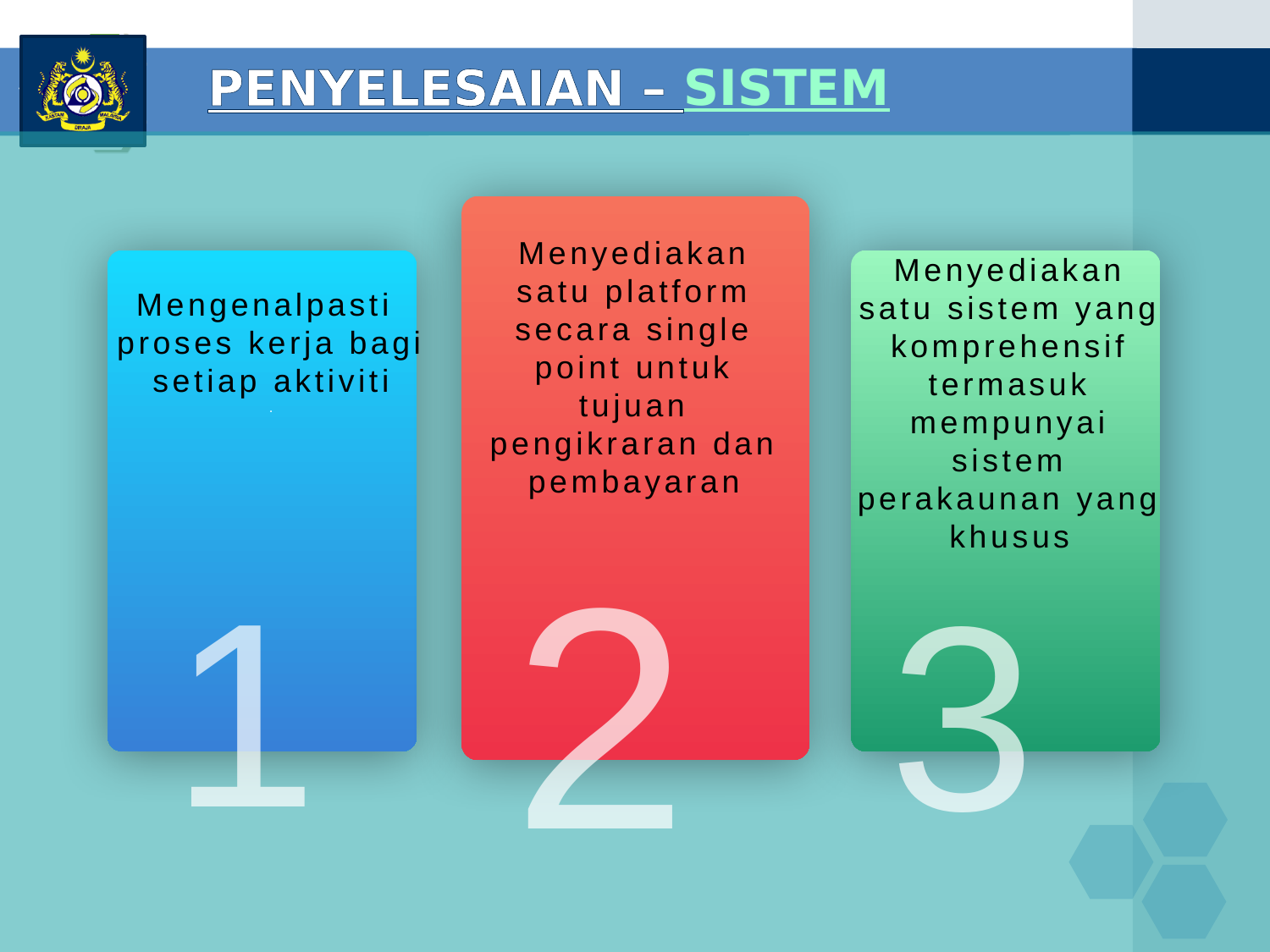

PENYELESAIAN – SISTEM

Menyediakan satu platform secara single point untuk tujuan pengikraran dan pembayaran
2

Menyediakan satu sistem yang komprehensif termasuk mempunyai sistem perakaunan yang khusus

3

Mengenalpasti  proses kerja bagi setiap aktiviti
.
1